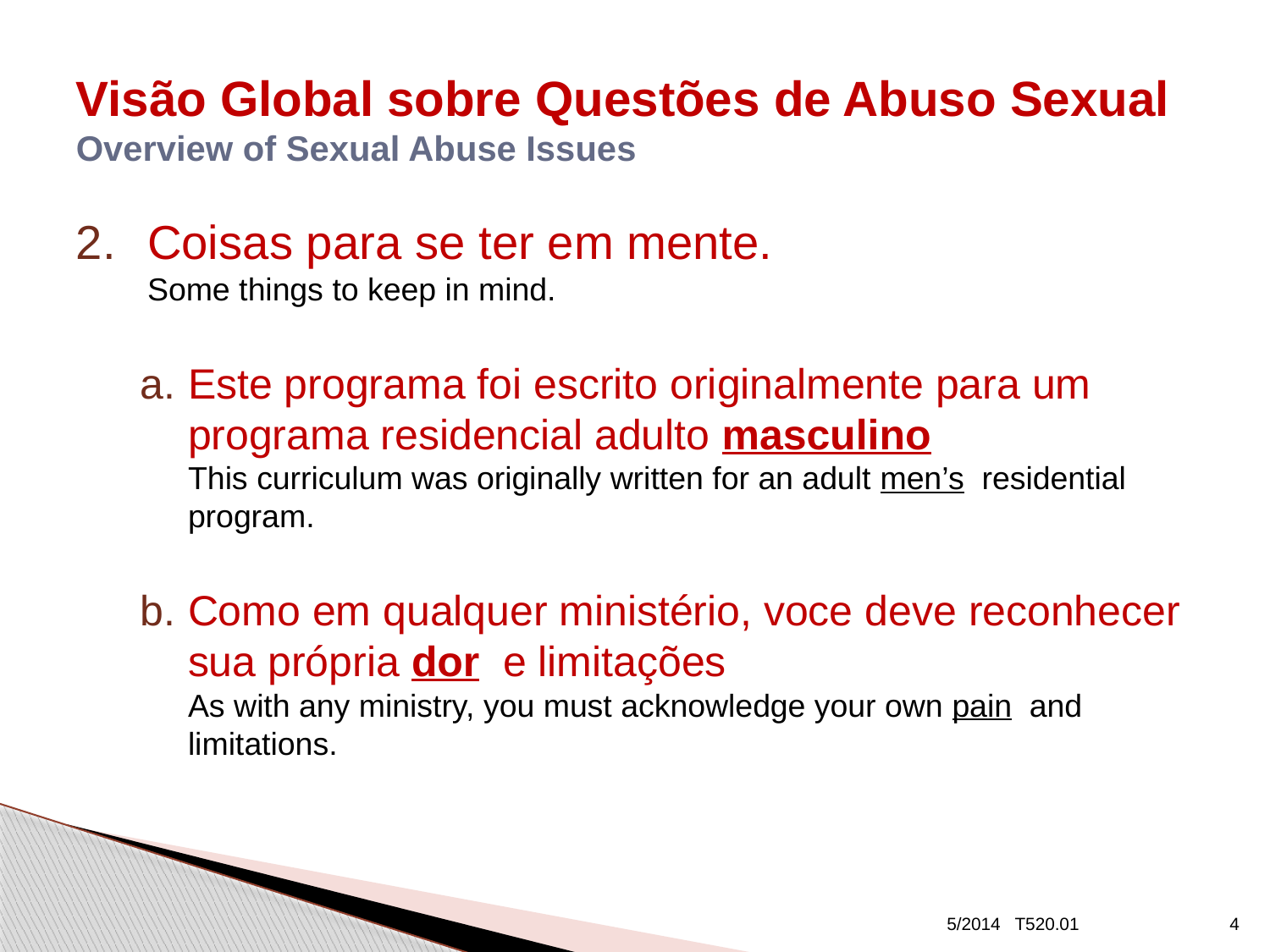

# Visão Global sobre Questões de Abuso Sexual Overview of Sexual Abuse Issues
Coisas para se ter em mente.
Some things to keep in mind.
Este programa foi escrito originalmente para um programa residencial adulto masculino
This curriculum was originally written for an adult men’s  residential program.
Como em qualquer ministério, voce deve reconhecer sua própria dor  e limitações
As with any ministry, you must acknowledge your own pain  and limitations.

5/2014   T520.01
4